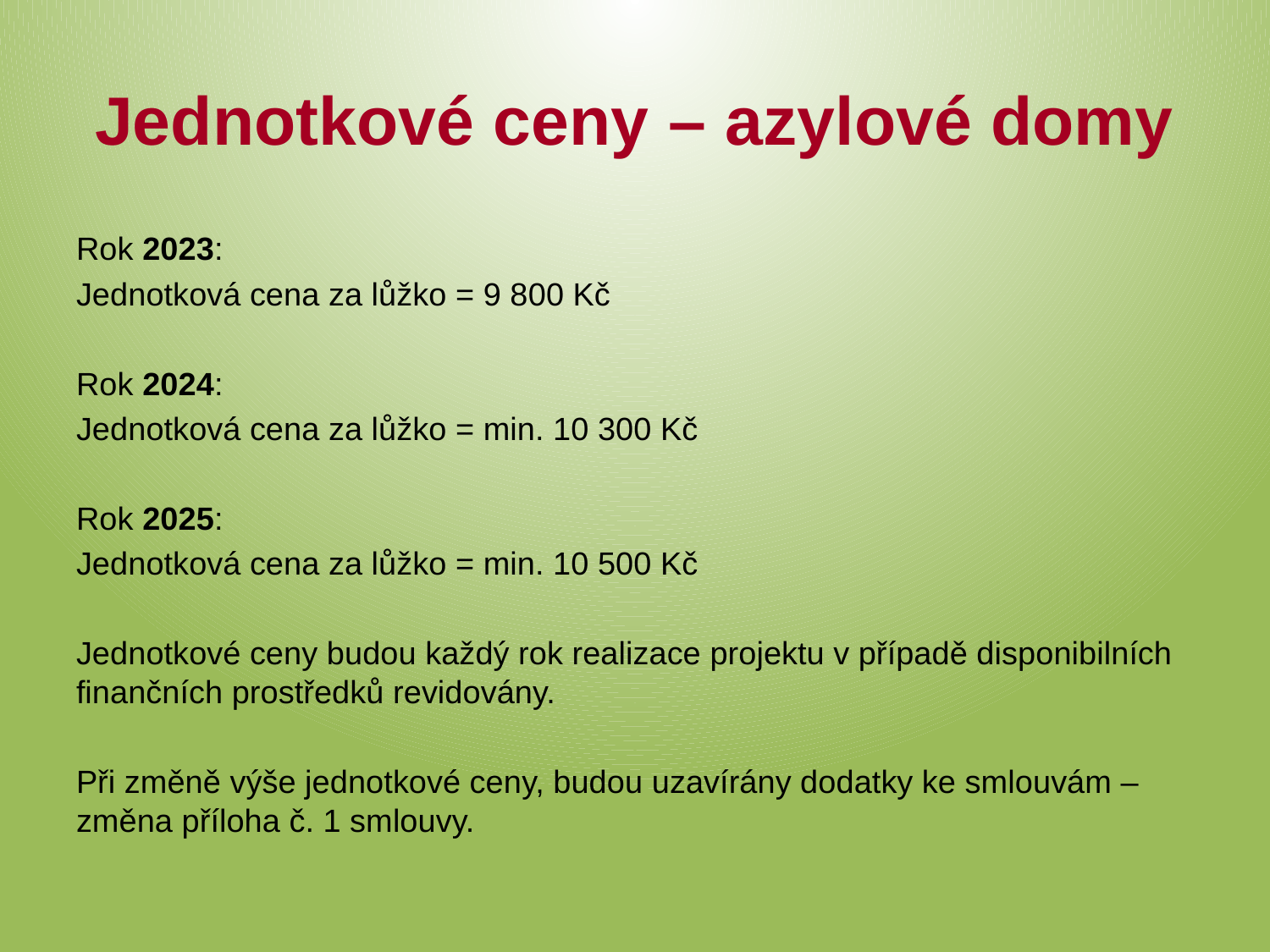

# Jednotkové ceny – azylové domy
Rok 2023:
Jednotková cena za lůžko = 9 800 Kč

Rok 2024:
Jednotková cena za lůžko = min. 10 300 Kč

Rok 2025:
Jednotková cena za lůžko = min. 10 500 Kč

Jednotkové ceny budou každý rok realizace projektu v případě disponibilních finančních prostředků revidovány.

Při změně výše jednotkové ceny, budou uzavírány dodatky ke smlouvám – změna příloha č. 1 smlouvy.